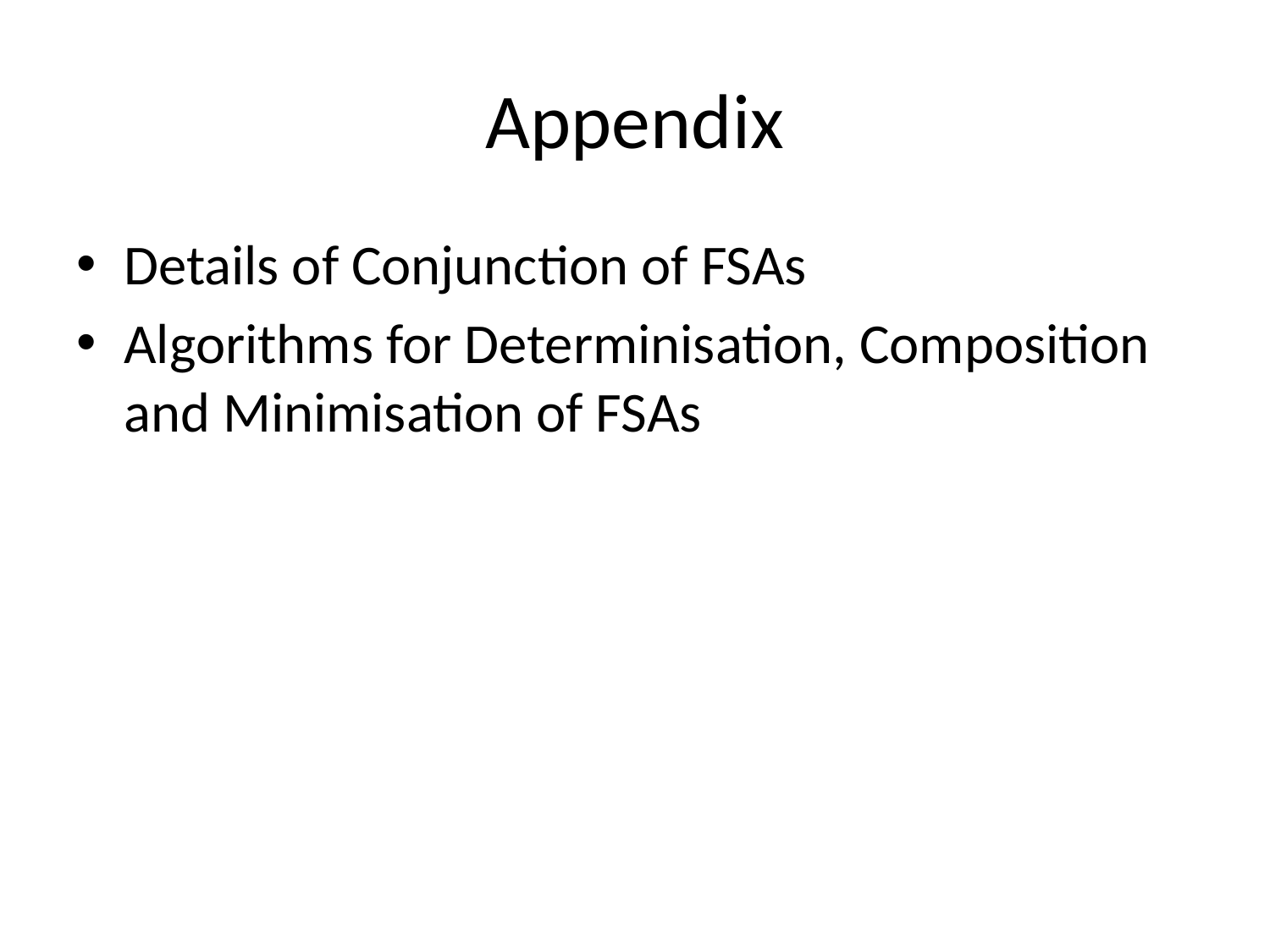

# Appendix
Details of Conjunction of FSAs
Algorithms for Determinisation, Composition and Minimisation of FSAs